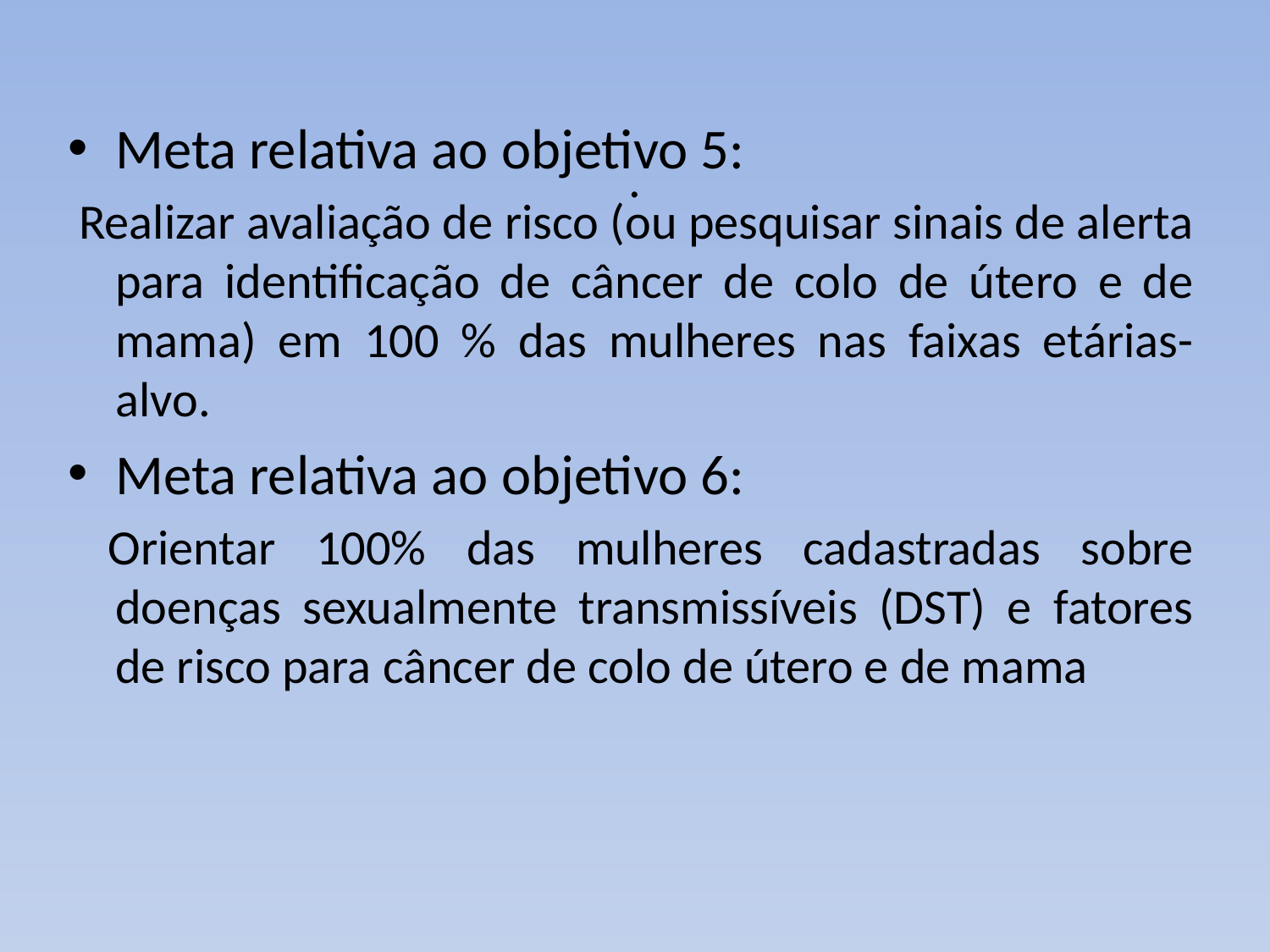

# .
Meta relativa ao objetivo 5:
 Realizar avaliação de risco (ou pesquisar sinais de alerta para identificação de câncer de colo de útero e de mama) em 100 % das mulheres nas faixas etárias-alvo.
Meta relativa ao objetivo 6:
 Orientar 100% das mulheres cadastradas sobre doenças sexualmente transmissíveis (DST) e fatores de risco para câncer de colo de útero e de mama